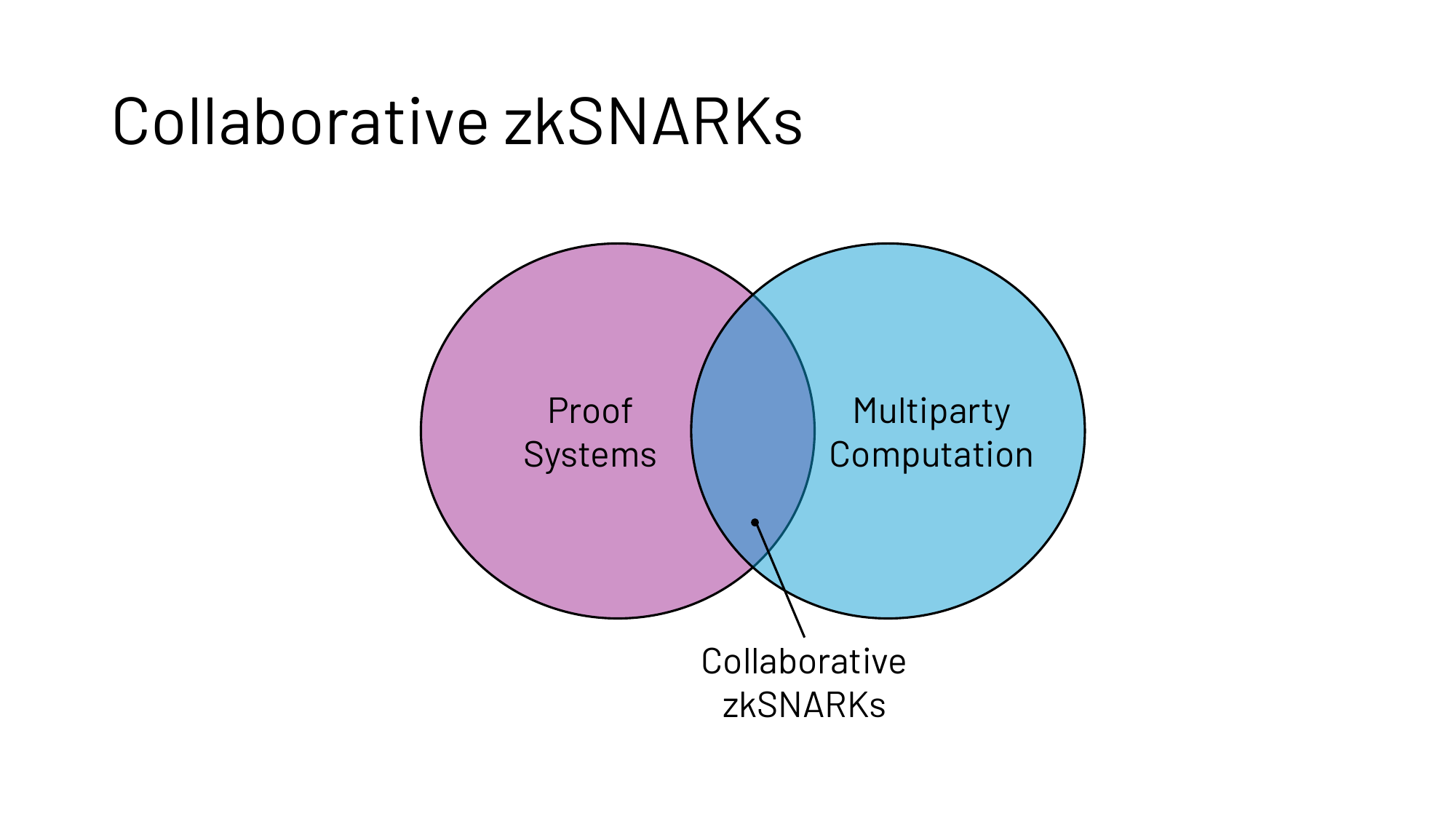

# Collaborative zkSNARKs

Proof Systems
Multiparty Computation

Collaborative zkSNARKs